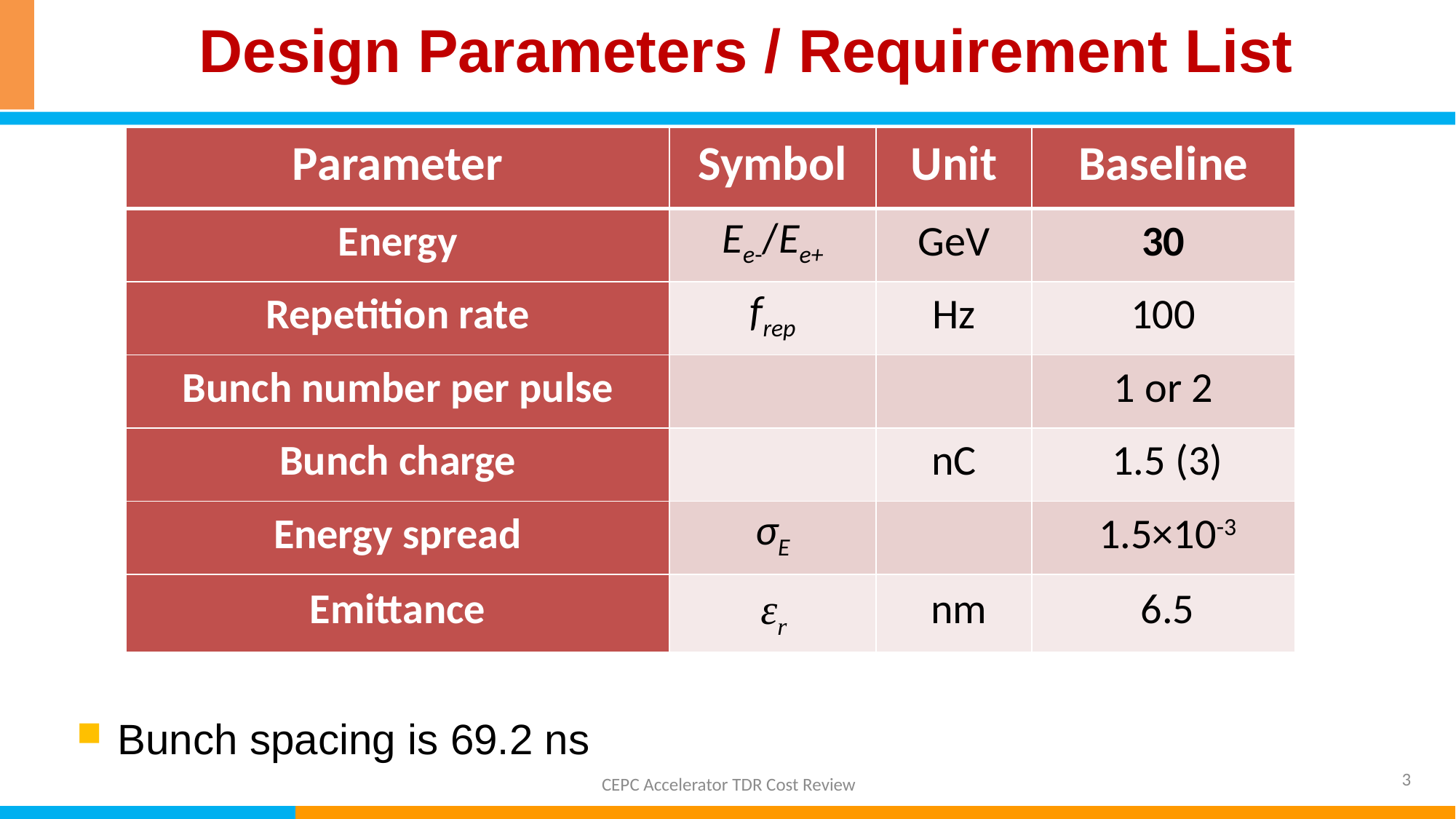

Design Parameters / Requirement List
| Parameter | Symbol | Unit | Baseline |
| --- | --- | --- | --- |
| Energy | Ee-/Ee+ | GeV | 30 |
| Repetition rate | frep | Hz | 100 |
| Bunch number per pulse |  |  | 1 or 2 |
| Bunch charge |  | nC | 1.5 (3) |
| Energy spread | σE |  | 1.5×10-3 |
| Emittance | εr | nm | 6.5 |
Bunch spacing is 69.2 ns
3
CEPC Accelerator TDR Cost Review